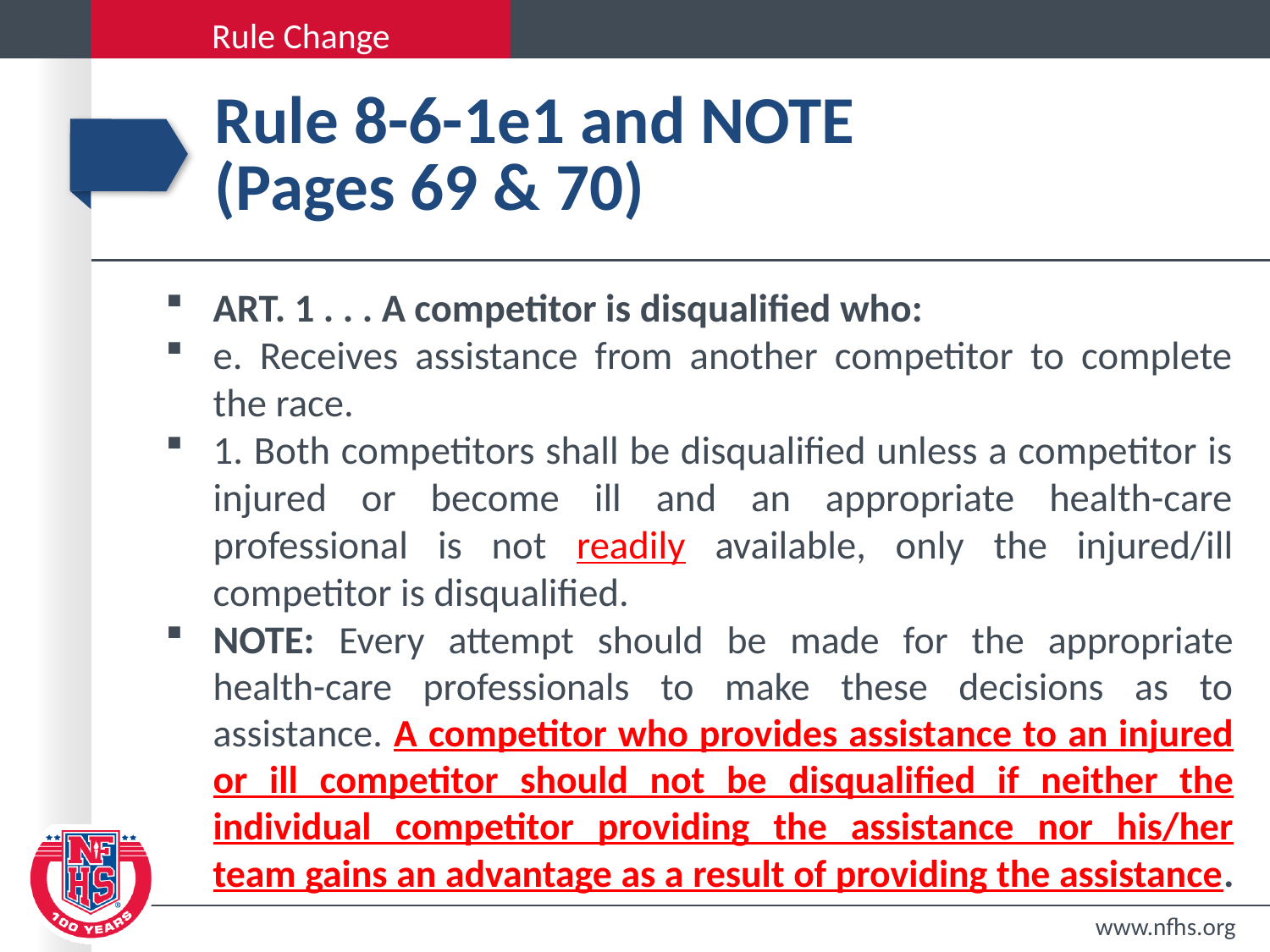

# Rule 8-6-1e1 and NOTE (Pages 69 & 70)
ART. 1 . . . A competitor is disqualified who:
e. Receives assistance from another competitor to complete the race.
1. Both competitors shall be disqualified unless a competitor is injured or become ill and an appropriate health-care professional is not readily available, only the injured/ill competitor is disqualified.
NOTE: Every attempt should be made for the appropriate health-care professionals to make these decisions as to assistance. A competitor who provides assistance to an injured or ill competitor should not be disqualified if neither the individual competitor providing the assistance nor his/her team gains an advantage as a result of providing the assistance.

www.nfhs.org